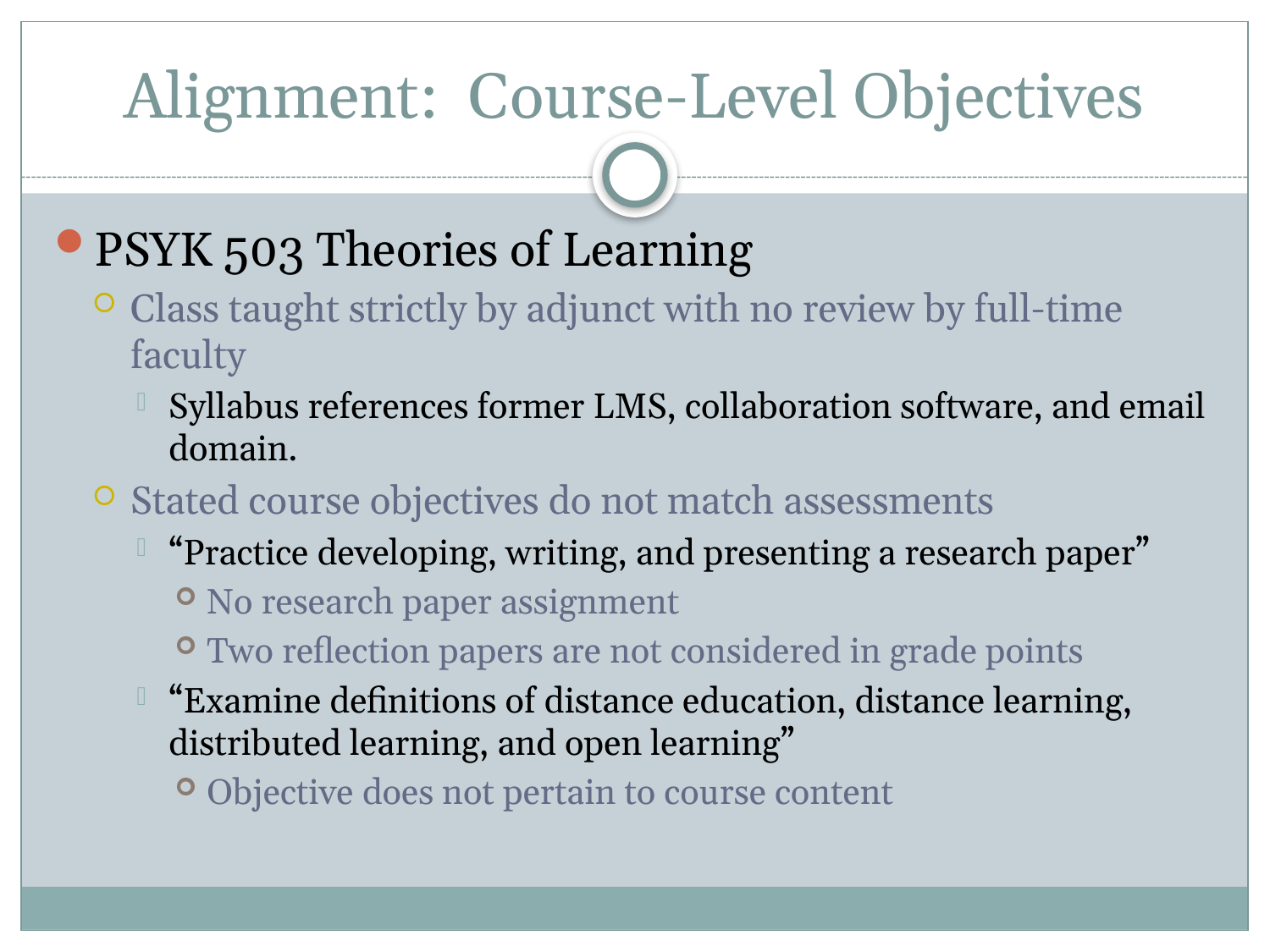

# Alignment:  Course-Level Objectives
PSYK 503 Theories of Learning
Class taught strictly by adjunct with no review by full-time faculty
Syllabus references former LMS, collaboration software, and email domain.
Stated course objectives do not match assessments
“Practice developing, writing, and presenting a research paper”
No research paper assignment
Two reflection papers are not considered in grade points
“Examine definitions of distance education, distance learning, distributed learning, and open learning”
Objective does not pertain to course content